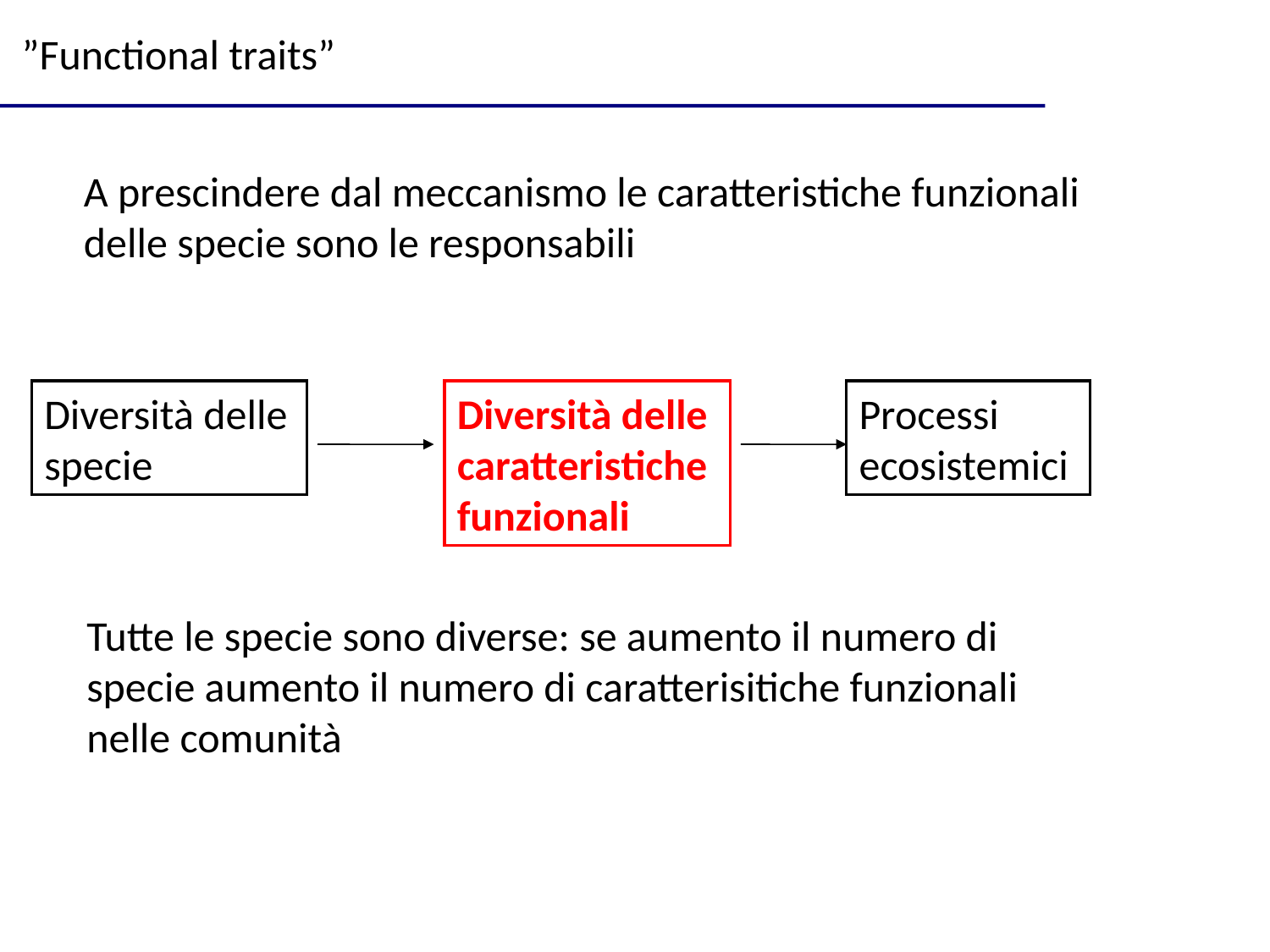

”Functional traits”

A prescindere dal meccanismo le caratteristiche funzionali delle specie sono le responsabili
Diversità delle specie
Diversità delle caratteristiche funzionali
Processi ecosistemici

Tutte le specie sono diverse: se aumento il numero di specie aumento il numero di caratterisitiche funzionali nelle comunità